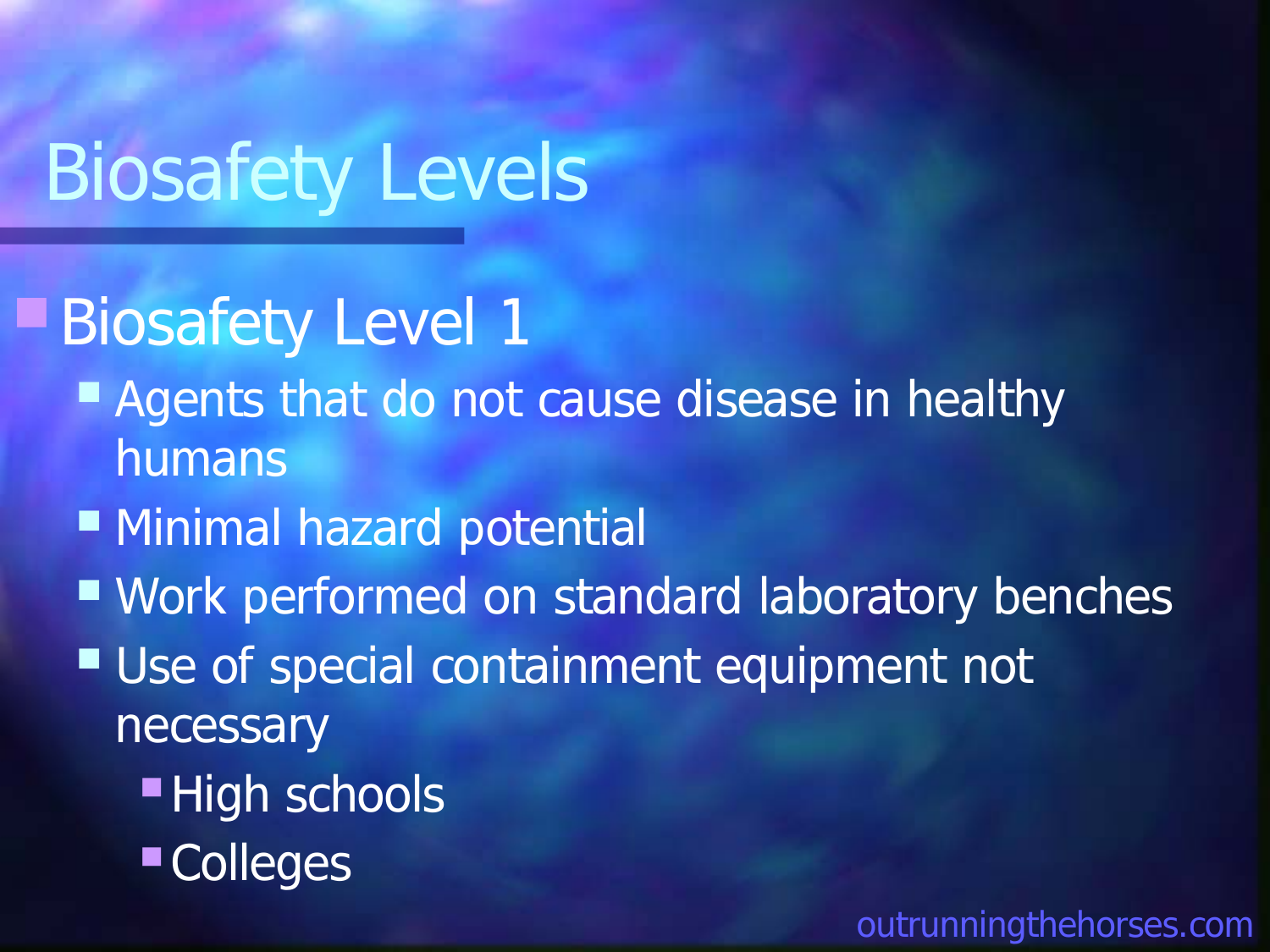

# Biosafety Levels
Biosafety Level 1
Agents that do not cause disease in healthy humans
Minimal hazard potential
Work performed on standard laboratory benches
Use of special containment equipment not necessary
High schools
Colleges

outrunningthehorses.com